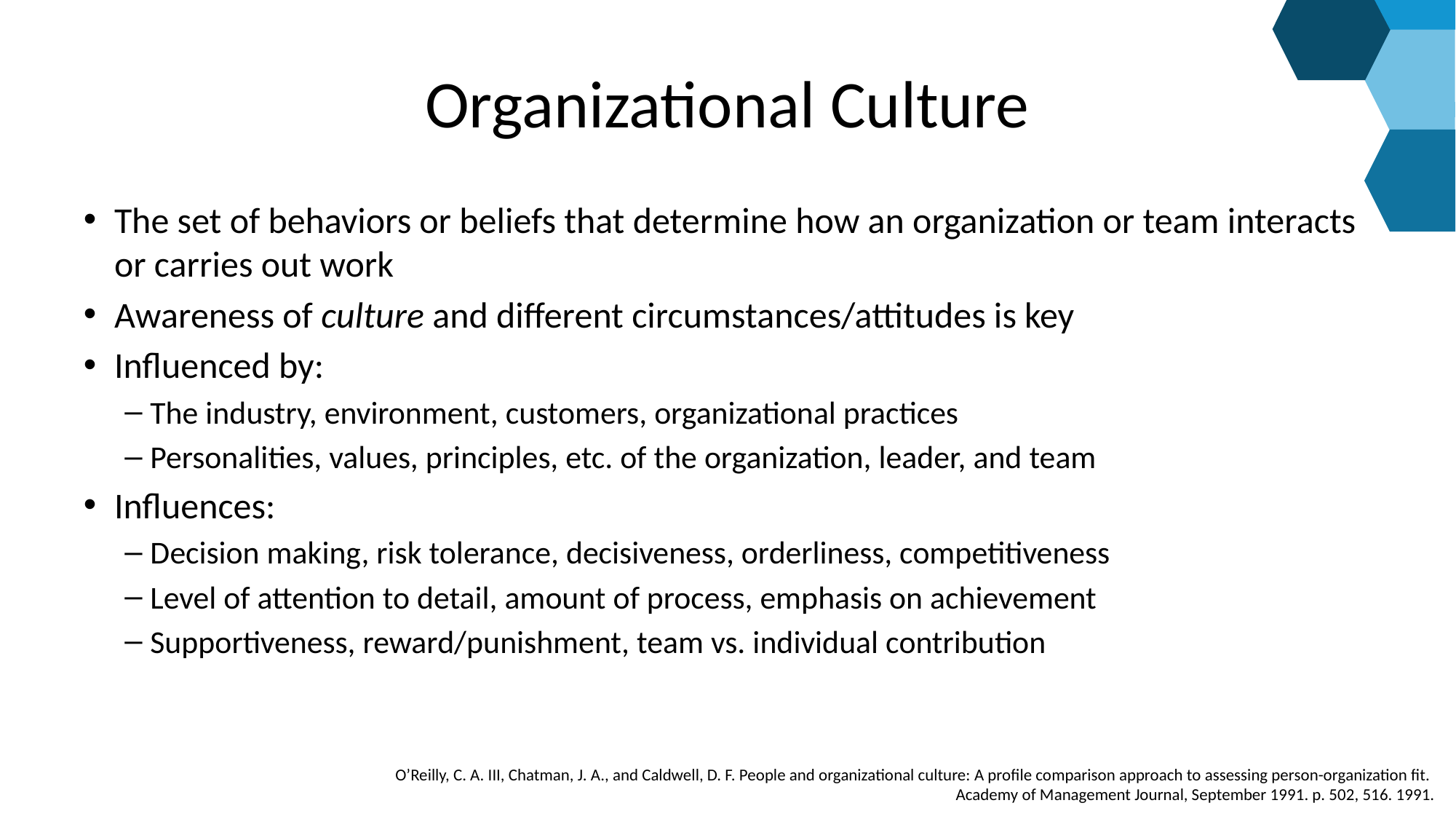

# Organizational Culture
The set of behaviors or beliefs that determine how an organization or team interacts or carries out work
Awareness of culture and different circumstances/attitudes is key
Influenced by:
The industry, environment, customers, organizational practices
Personalities, values, principles, etc. of the organization, leader, and team
Influences:
Decision making, risk tolerance, decisiveness, orderliness, competitiveness
Level of attention to detail, amount of process, emphasis on achievement
Supportiveness, reward/punishment, team vs. individual contribution
 O’Reilly, C. A. III, Chatman, J. A., and Caldwell, D. F. People and organizational culture: A profile comparison approach to assessing person-organization fit.
Academy of Management Journal, September 1991. p. 502, 516. 1991.